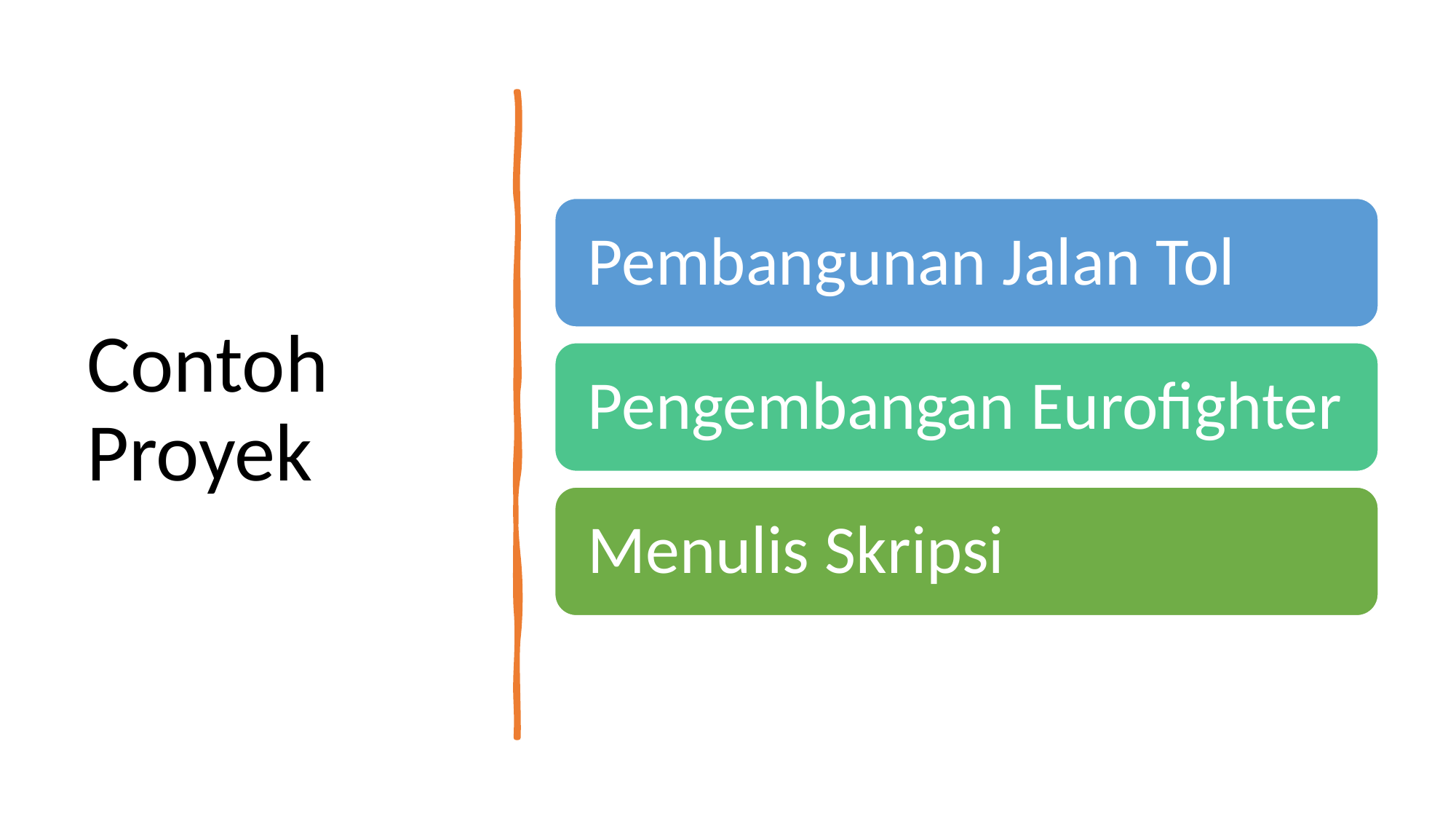

Pembangunan Jalan Tol
Pengembangan Eurofighter
Menulis Skripsi
# Contoh Proyek